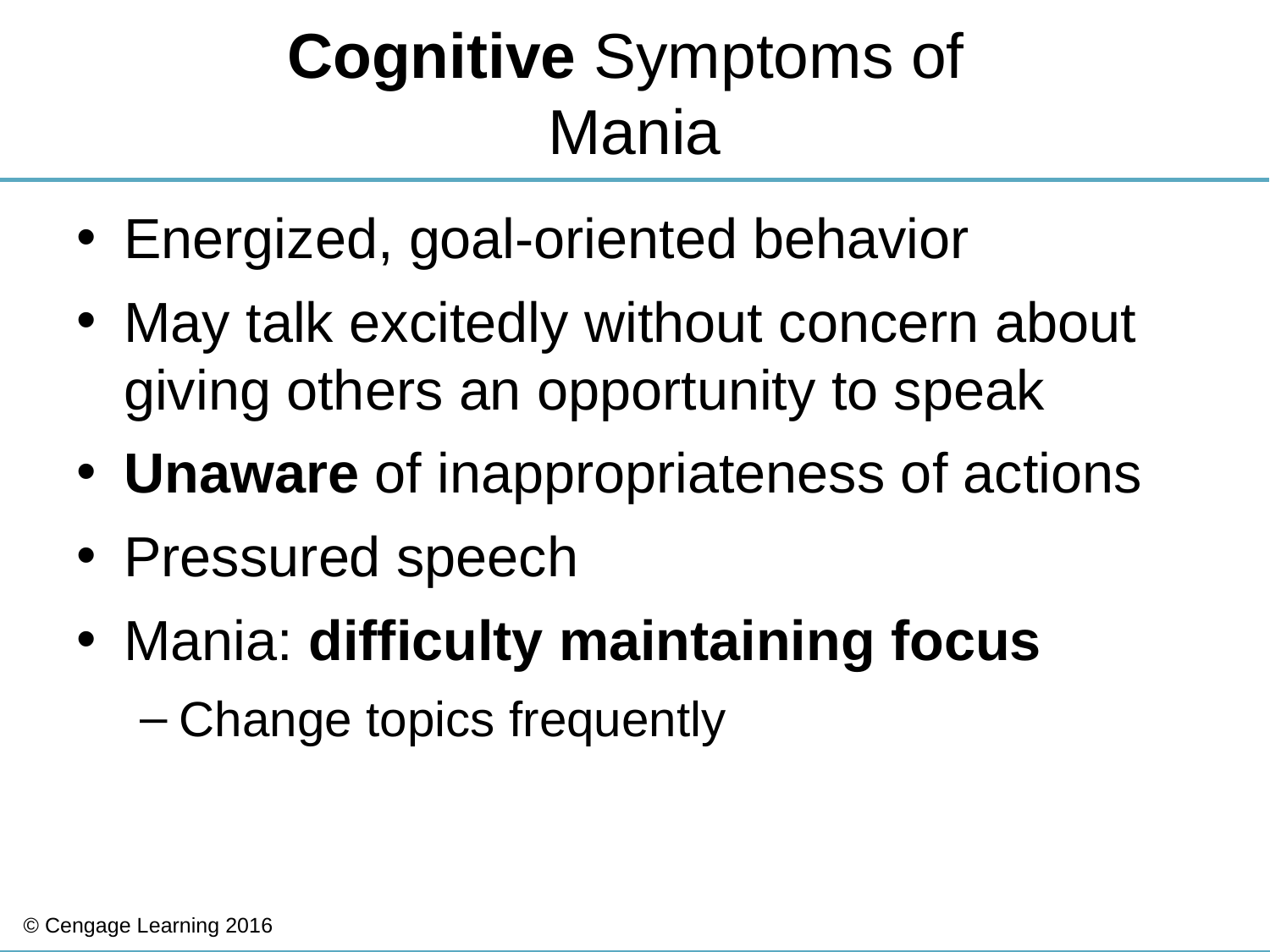

# Cognitive Symptoms of Mania
Energized, goal-oriented behavior
May talk excitedly without concern about giving others an opportunity to speak
Unaware of inappropriateness of actions
Pressured speech
Mania: difficulty maintaining focus
Change topics frequently